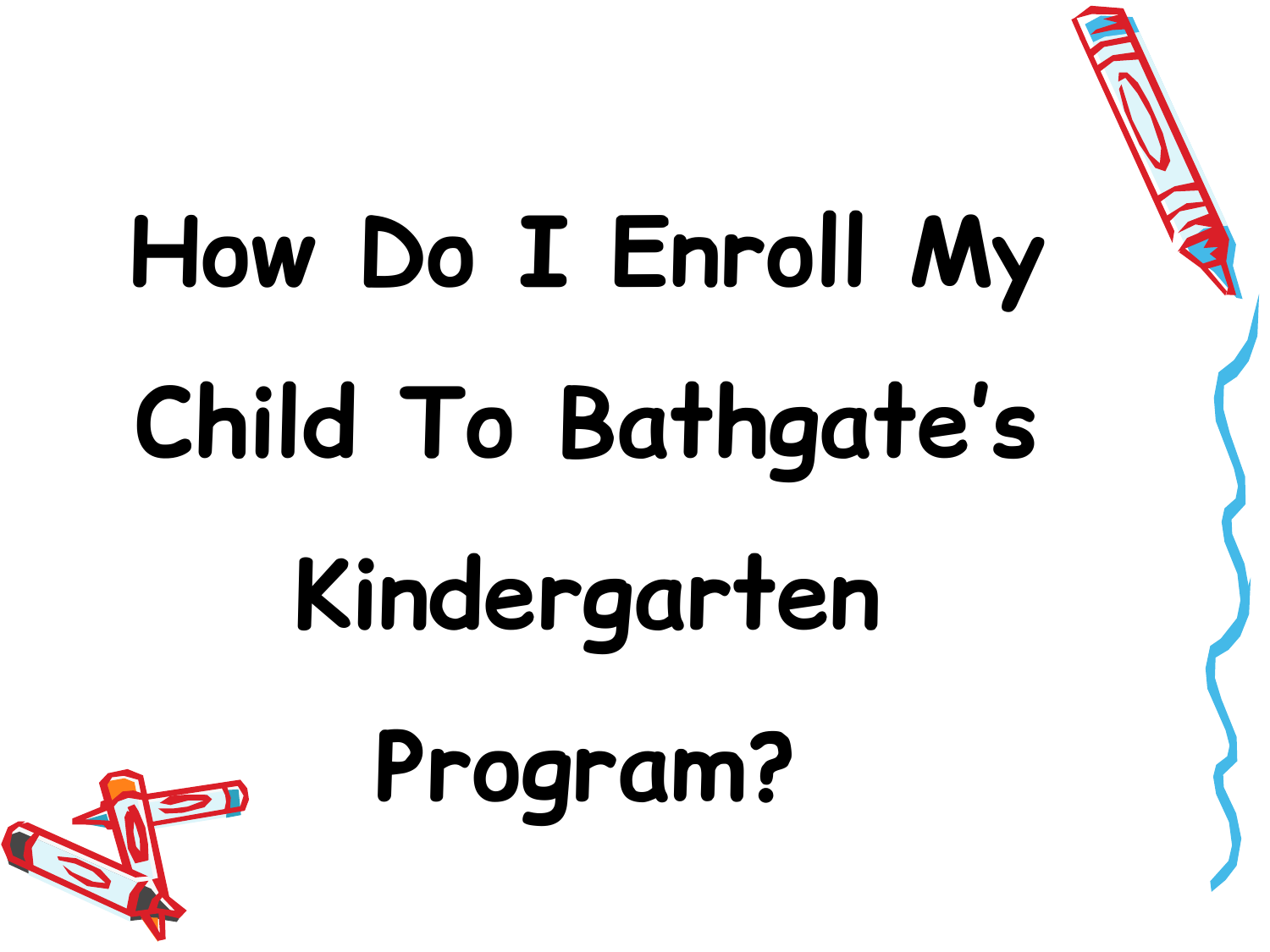

#
How Do I Enroll My Child To Bathgate’s Kindergarten Program?